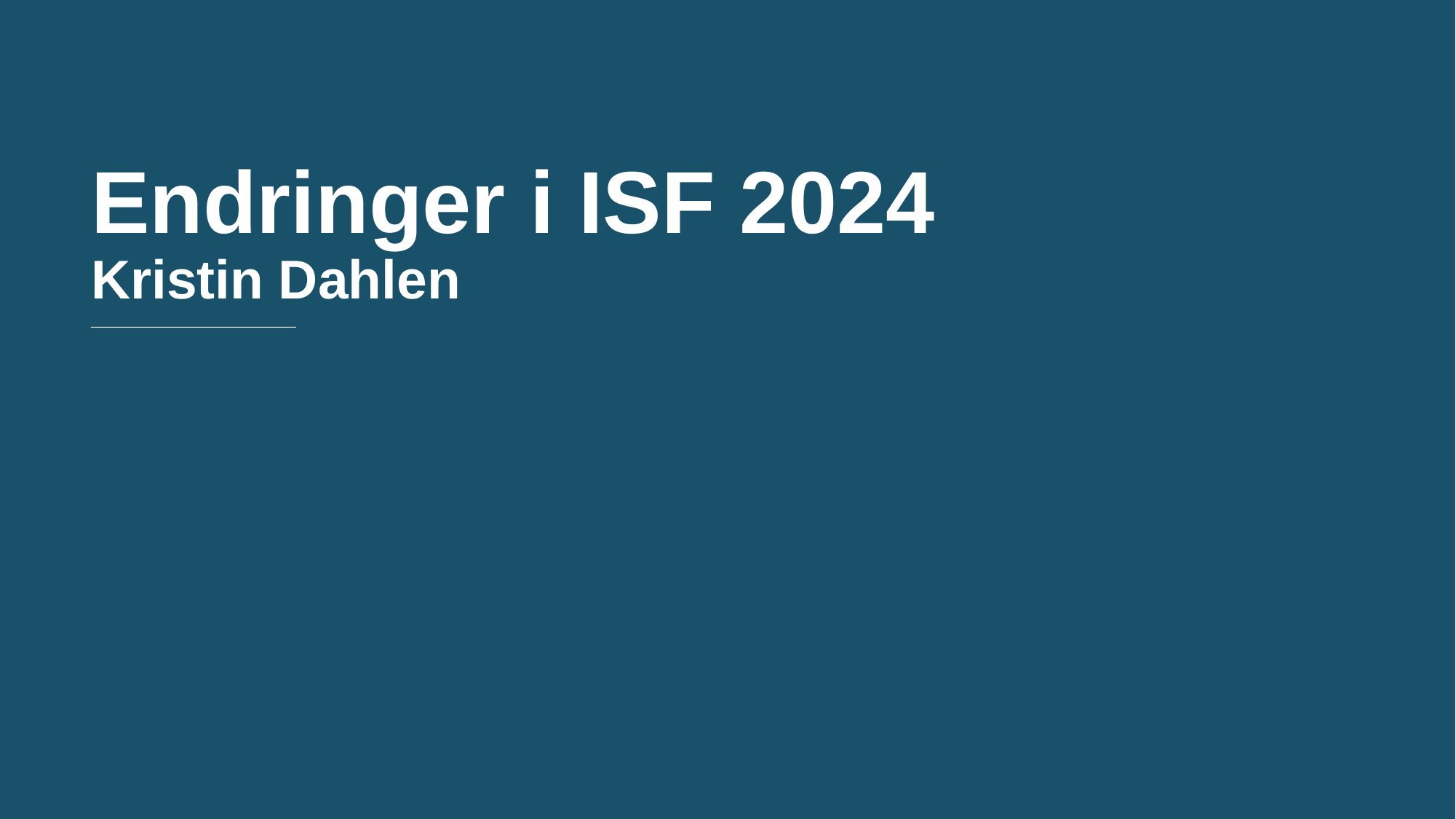

# Endringer i ISF 2024 Kristin Dahlen